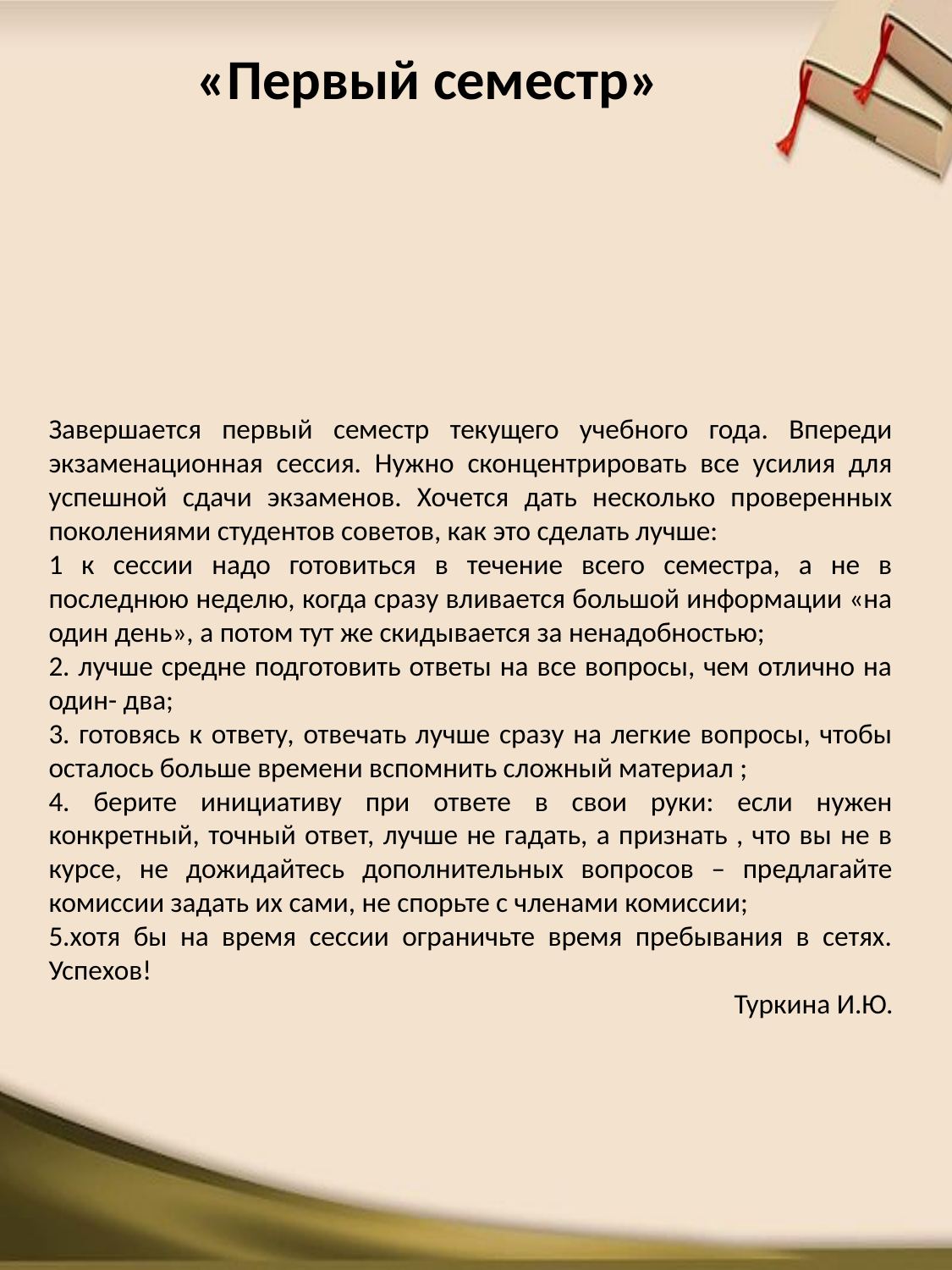

# «Первый семестр»
Завершается первый семестр текущего учебного года. Впереди экзаменационная сессия. Нужно сконцентрировать все усилия для успешной сдачи экзаменов. Хочется дать несколько проверенных поколениями студентов советов, как это сделать лучше:
1 к сессии надо готовиться в течение всего семестра, а не в последнюю неделю, когда сразу вливается большой информации «на один день», а потом тут же скидывается за ненадобностью;
2. лучше средне подготовить ответы на все вопросы, чем отлично на один- два;
3. готовясь к ответу, отвечать лучше сразу на легкие вопросы, чтобы осталось больше времени вспомнить сложный материал ;
4. берите инициативу при ответе в свои руки: если нужен конкретный, точный ответ, лучше не гадать, а признать , что вы не в курсе, не дожидайтесь дополнительных вопросов – предлагайте комиссии задать их сами, не спорьте с членами комиссии;
5.хотя бы на время сессии ограничьте время пребывания в сетях. Успехов!
Туркина И.Ю.